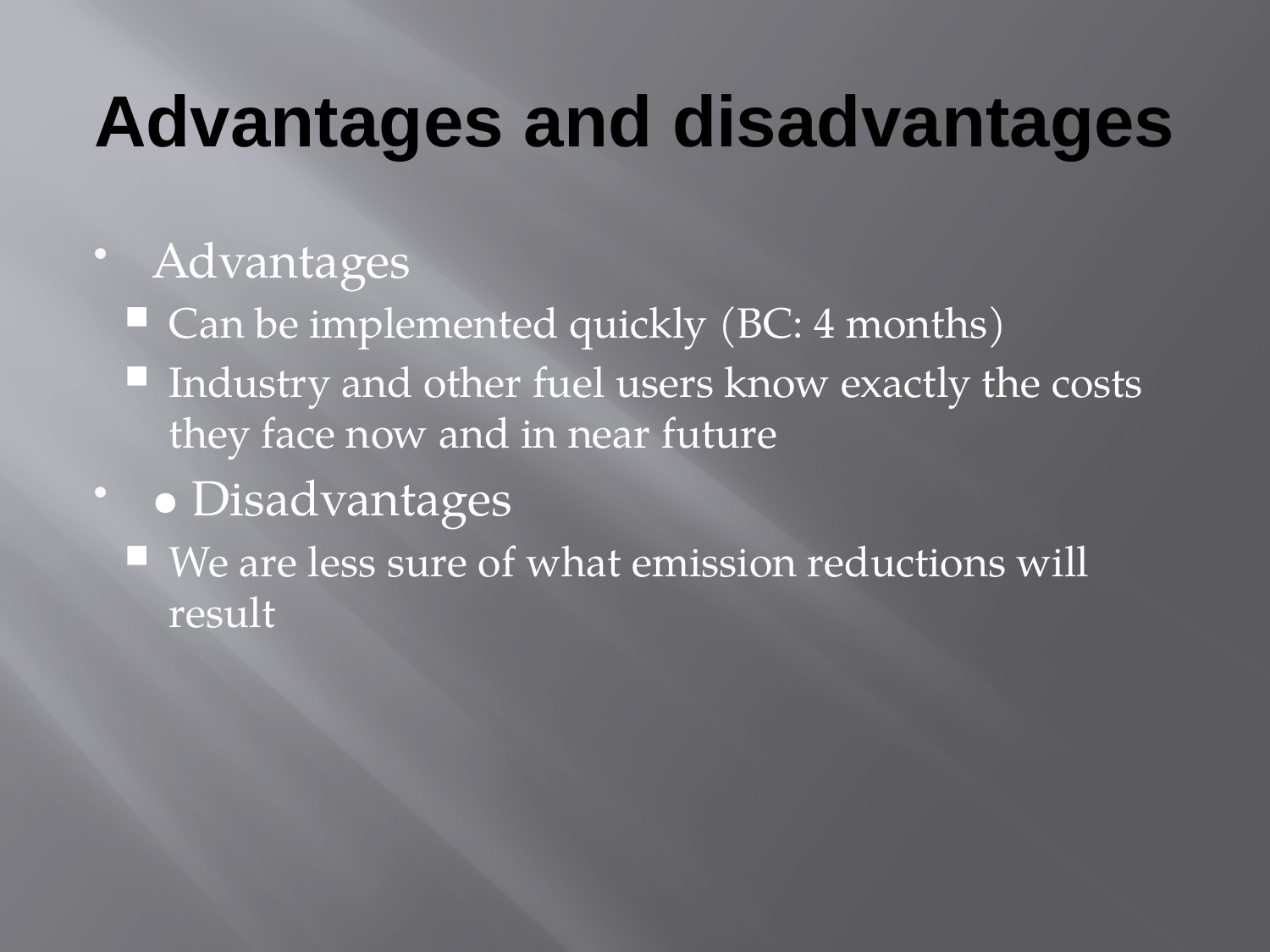

# Advantages and disadvantages
Advantages
Can be implemented quickly (BC: 4 months)
Industry and other fuel users know exactly the costs they face now and in near future
• Disadvantages
We are less sure of what emission reductions will result